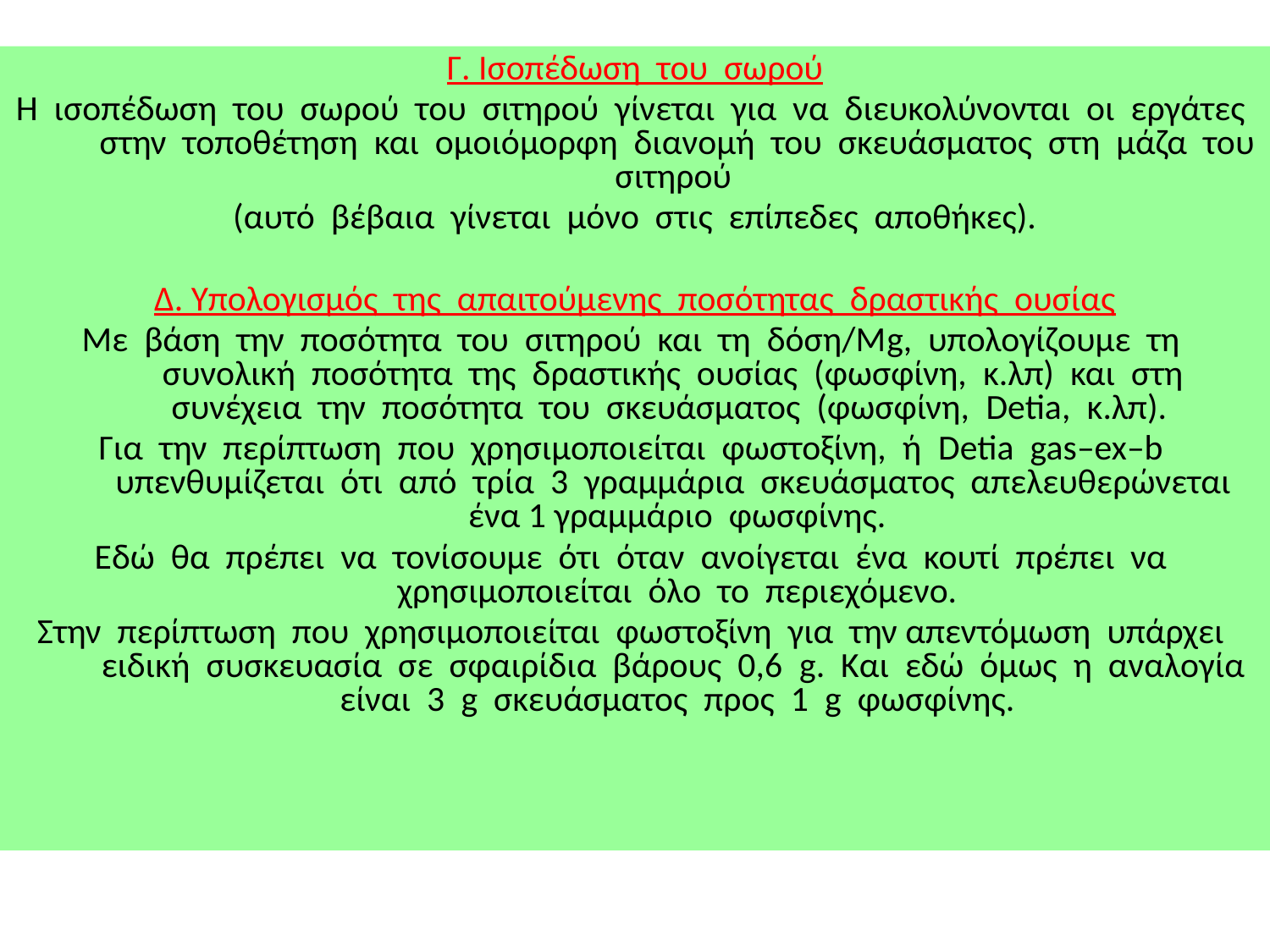

Γ. Ισοπέδωση  του  σωρού
Η  ισοπέδωση  του  σωρού  του  σιτηρού  γίνεται  για  να  διευκολύνονται  οι  εργάτες  στην  τοποθέτηση  και  ομοιόμορφη  διανομή  του  σκευάσματος  στη  μάζα  του  σιτηρού
(αυτό  βέβαια  γίνεται  μόνο  στις  επίπεδες  αποθήκες).

Δ. Υπολογισμός  της  απαιτούμενης  ποσότητας  δραστικής  ουσίας
Με  βάση  την  ποσότητα  του  σιτηρού  και  τη  δόση/Μg,  υπολογίζουμε  τη  συνολική  ποσότητα  της  δραστικής  ουσίας  (φωσφίνη,  κ.λπ)  και  στη  συνέχεια  την  ποσότητα  του  σκευάσματος  (φωσφίνη,  Detia,  κ.λπ).
Για  την  περίπτωση  που  χρησιμοποιείται  φωστοξίνη,  ή  Detia  gas–ex–b  υπενθυμίζεται  ότι  από  τρία  3  γραμμάρια  σκευάσματος  απελευθερώνεται  ένα 1 γραμμάριο  φωσφίνης.
Εδώ  θα  πρέπει  να  τονίσουμε  ότι  όταν  ανοίγεται  ένα  κουτί  πρέπει  να  χρησιμοποιείται  όλο  το  περιεχόμενο.
Στην  περίπτωση  που  χρησιμοποιείται  φωστοξίνη  για  την απεντόμωση  υπάρχει  ειδική  συσκευασία  σε  σφαιρίδια  βάρους  0,6  g.  Και  εδώ  όμως  η  αναλογία  είναι  3  g  σκευάσματος  προς  1  g  φωσφίνης.